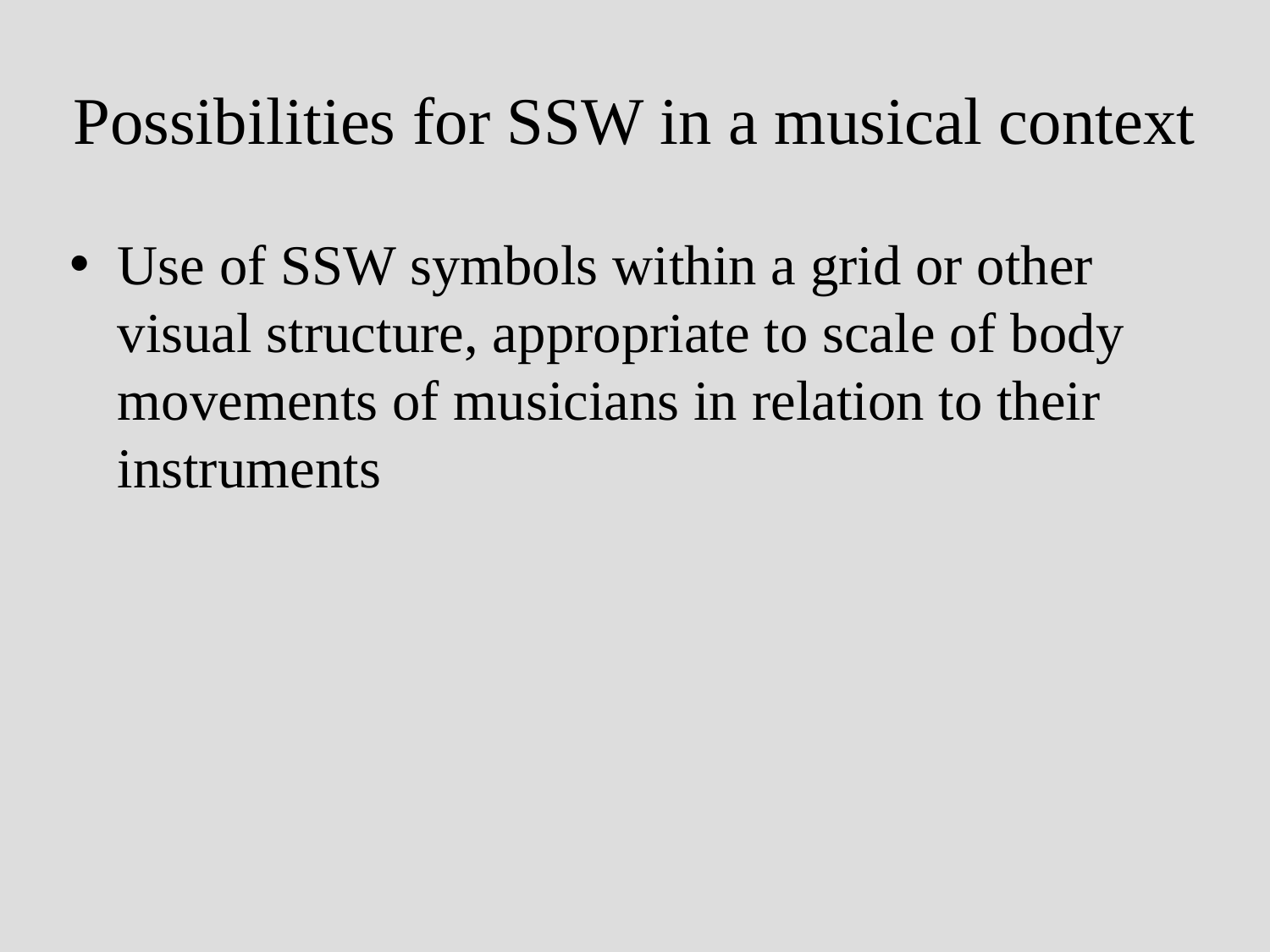

# Possibilities for SSW in a musical context
Use of SSW symbols within a grid or other visual structure, appropriate to scale of body movements of musicians in relation to their instruments